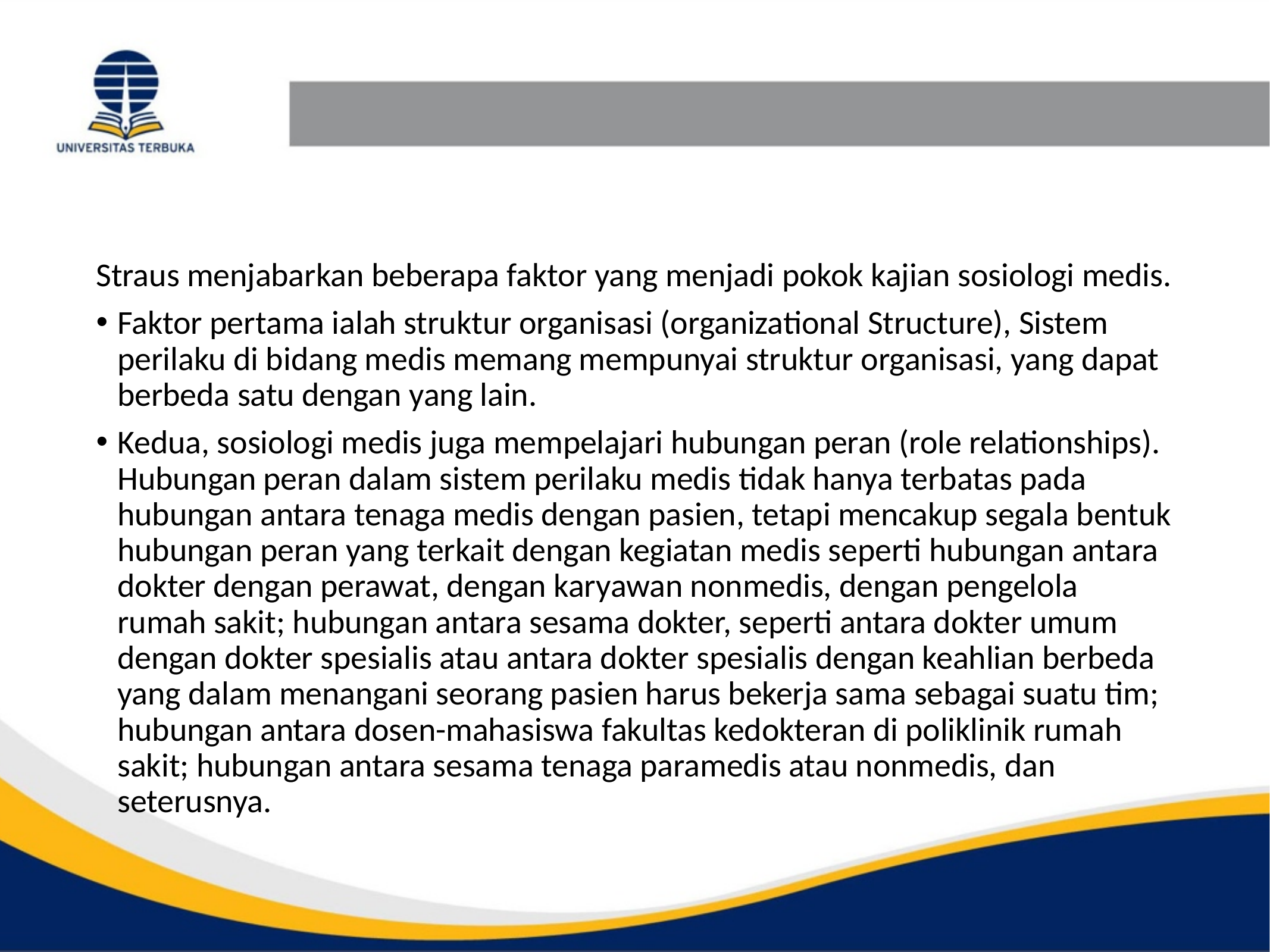

#
Straus menjabarkan beberapa faktor yang menjadi pokok kajian sosiologi medis.
Faktor pertama ialah struktur organisasi (organizational Structure), Sistem perilaku di bidang medis memang mempunyai struktur organisasi, yang dapat berbeda satu dengan yang lain.
Kedua, sosiologi medis juga mempelajari hubungan peran (role relationships). Hubungan peran dalam sistem perilaku medis tidak hanya terbatas pada hubungan antara tenaga medis dengan pasien, tetapi mencakup segala bentuk hubungan peran yang terkait dengan kegiatan medis seperti hubungan antara dokter dengan perawat, dengan karyawan nonmedis, dengan pengelola rumah sakit; hubungan antara sesama dokter, seperti antara dokter umum dengan dokter spesialis atau antara dokter spesialis dengan keahlian berbeda yang dalam menangani seorang pasien harus bekerja sama sebagai suatu tim; hubungan antara dosen-mahasiswa fakultas kedokteran di poliklinik rumah sakit; hubungan antara sesama tenaga paramedis atau nonmedis, dan seterusnya.